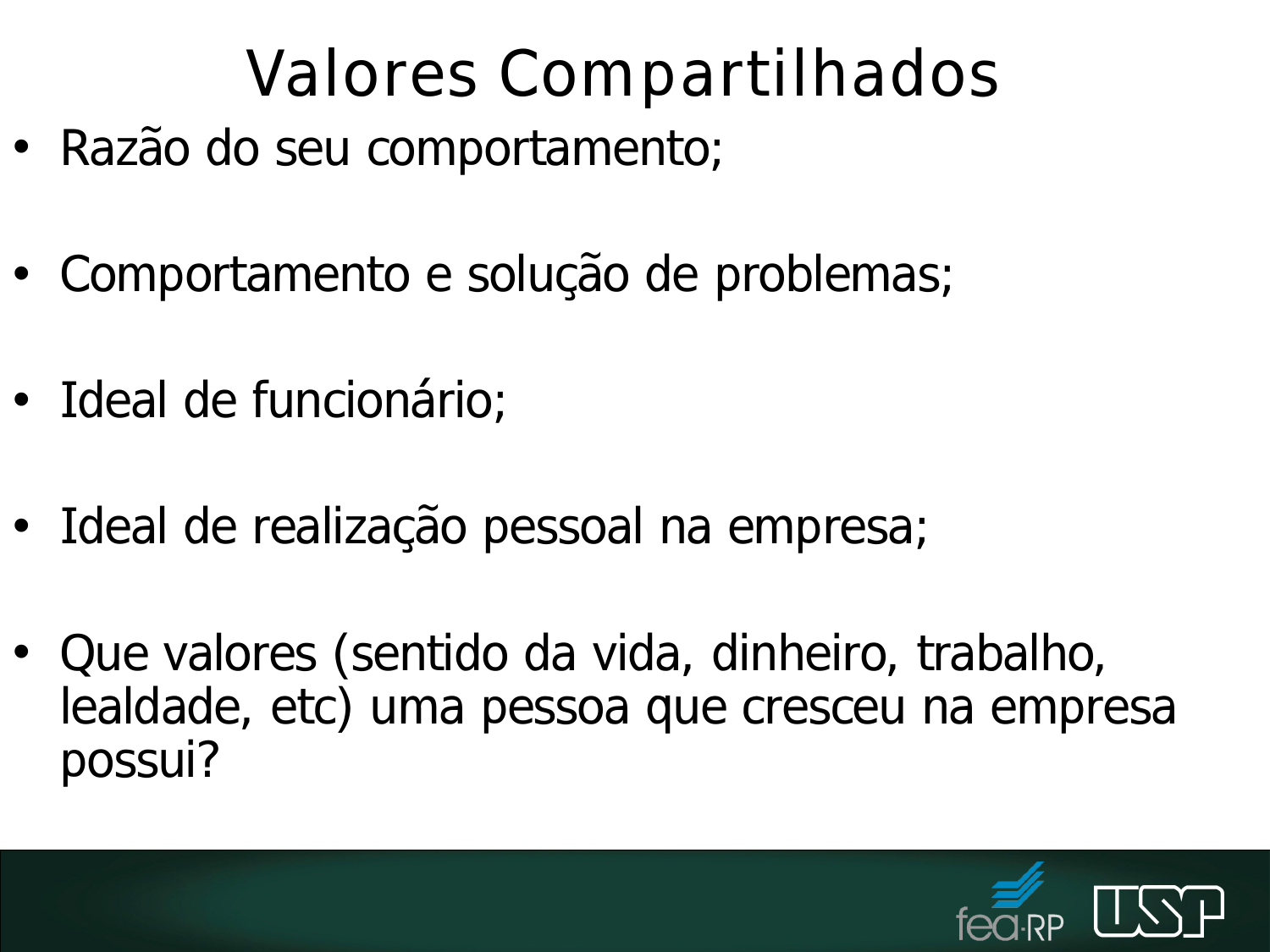

# Valores Compartilhados
Razão do seu comportamento;

Comportamento e solução de problemas;

Ideal de funcionário;

Ideal de realização pessoal na empresa;

Que valores (sentido da vida, dinheiro, trabalho, lealdade, etc) uma pessoa que cresceu na empresa possui?